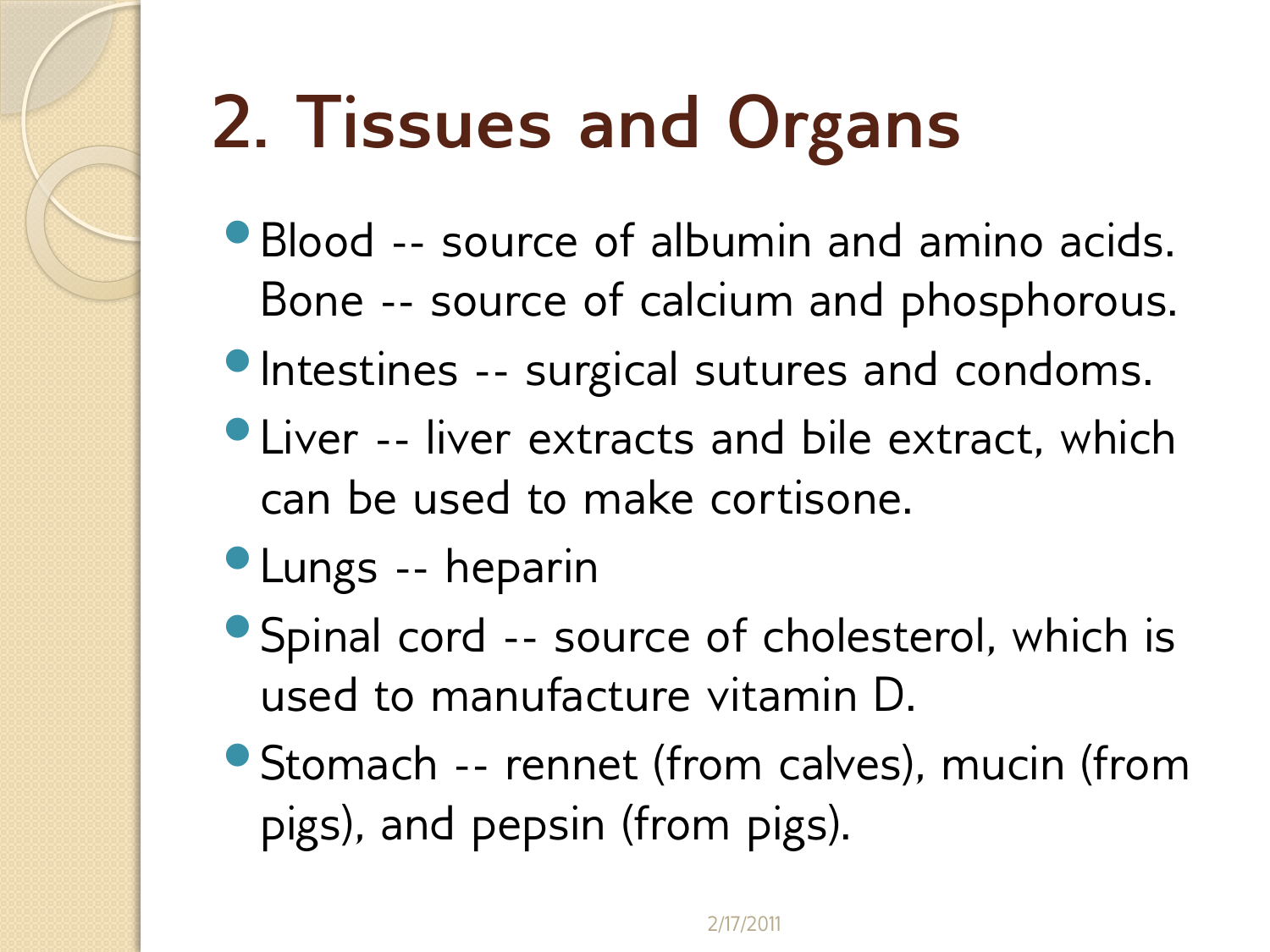

# 2. Tissues and Organs
Blood -- source of albumin and amino acids. Bone -- source of calcium and phosphorous.
Intestines -- surgical sutures and condoms.
Liver -- liver extracts and bile extract, which can be used to make cortisone.
Lungs -- heparin
Spinal cord -- source of cholesterol, which is used to manufacture vitamin D.
Stomach -- rennet (from calves), mucin (from pigs), and pepsin (from pigs).

2/17/2011